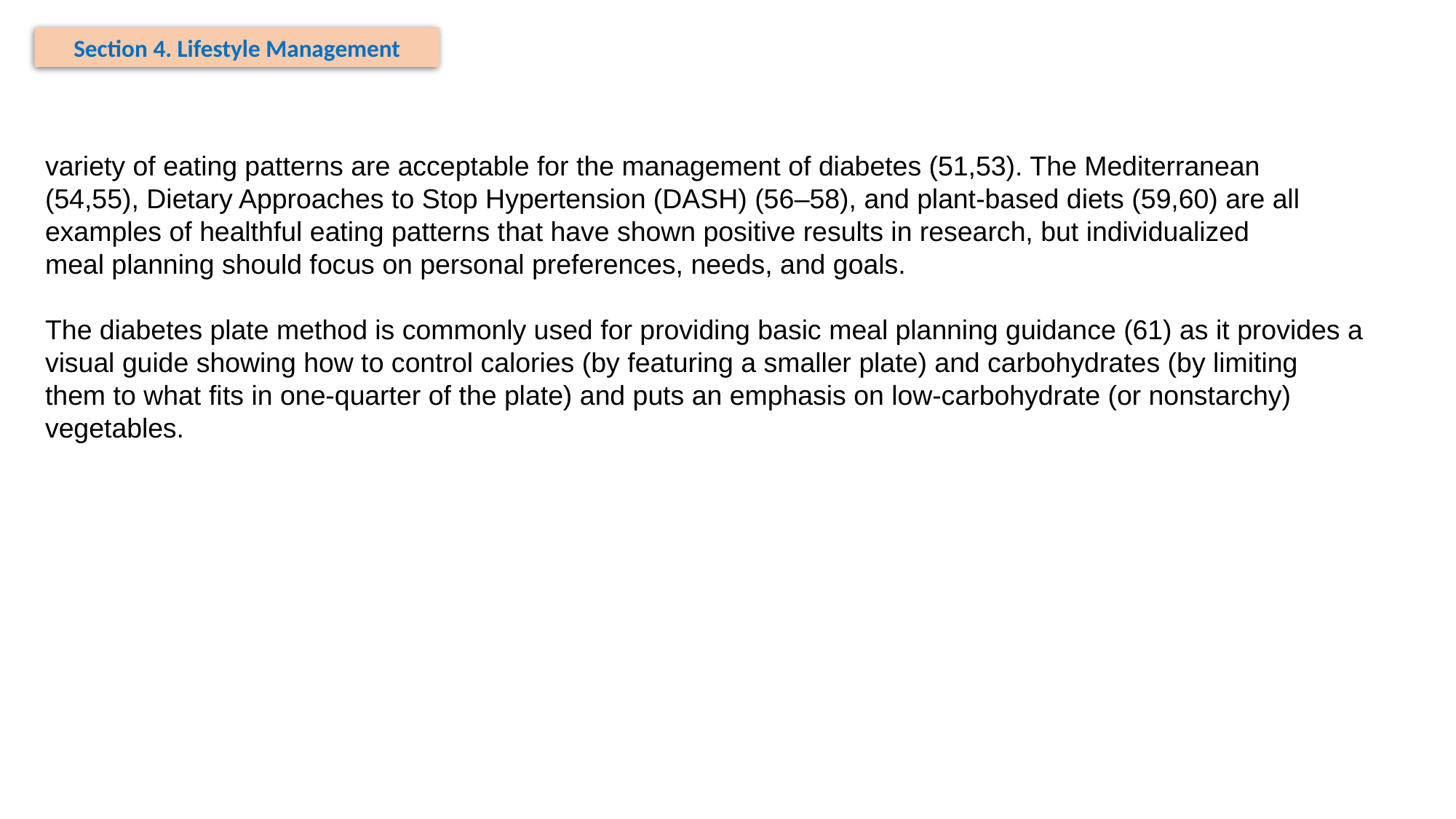

Section 4. Lifestyle Management
variety of eating patterns are acceptable for the management of diabetes (51,53). The Mediterranean
(54,55), Dietary Approaches to Stop Hypertension (DASH) (56–58), and plant-based diets (59,60) are all examples of healthful eating patterns that have shown positive results in research, but individualized
meal planning should focus on personal preferences, needs, and goals.

The diabetes plate method is commonly used for providing basic meal planning guidance (61) as it provides a visual guide showing how to control calories (by featuring a smaller plate) and carbohydrates (by limiting them to what fits in one-quarter of the plate) and puts an emphasis on low-carbohydrate (or nonstarchy)
vegetables.